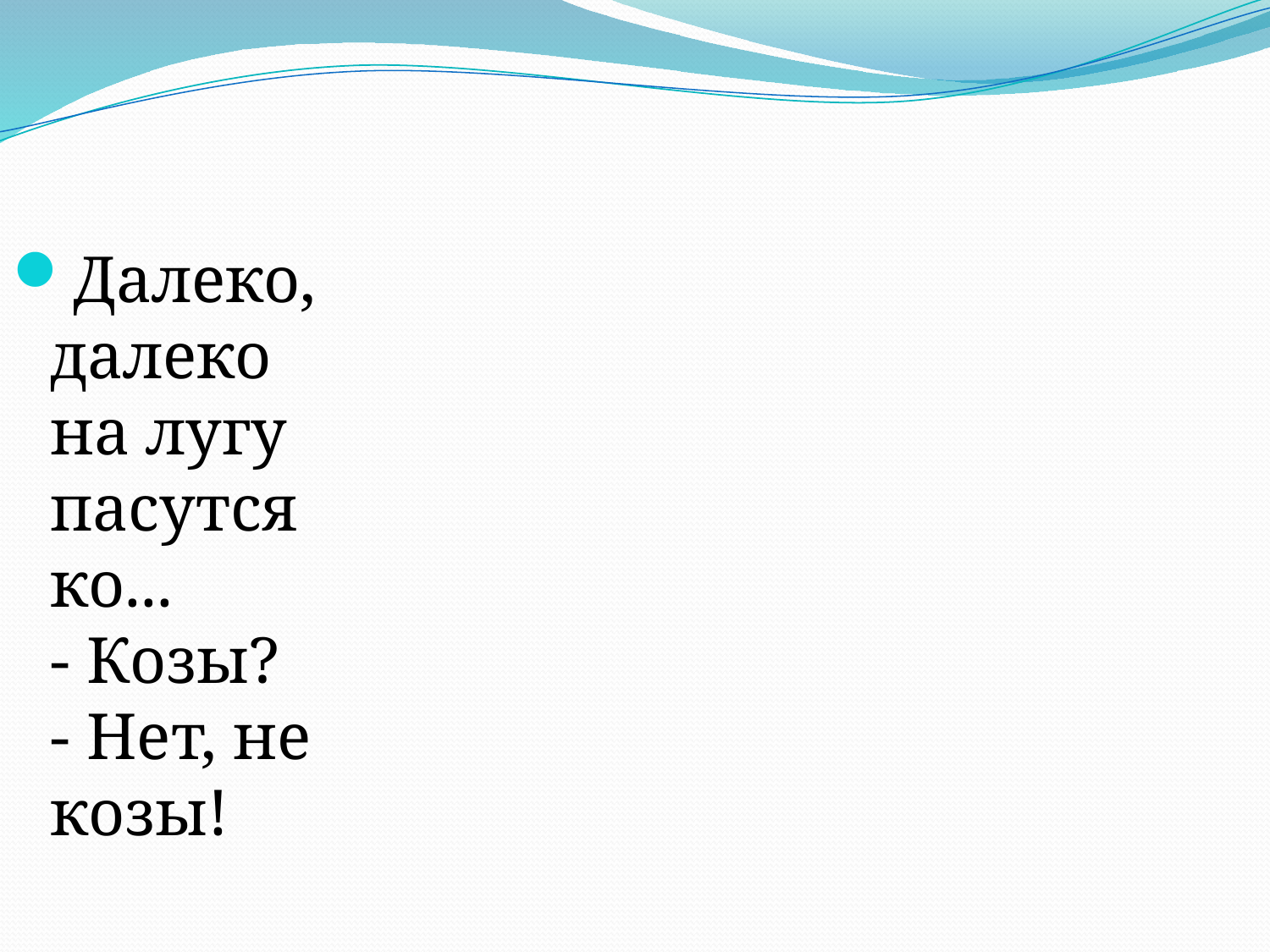

Далеко, далеко
на лугу пасутся ко...
- Козы?
- Нет, не козы!